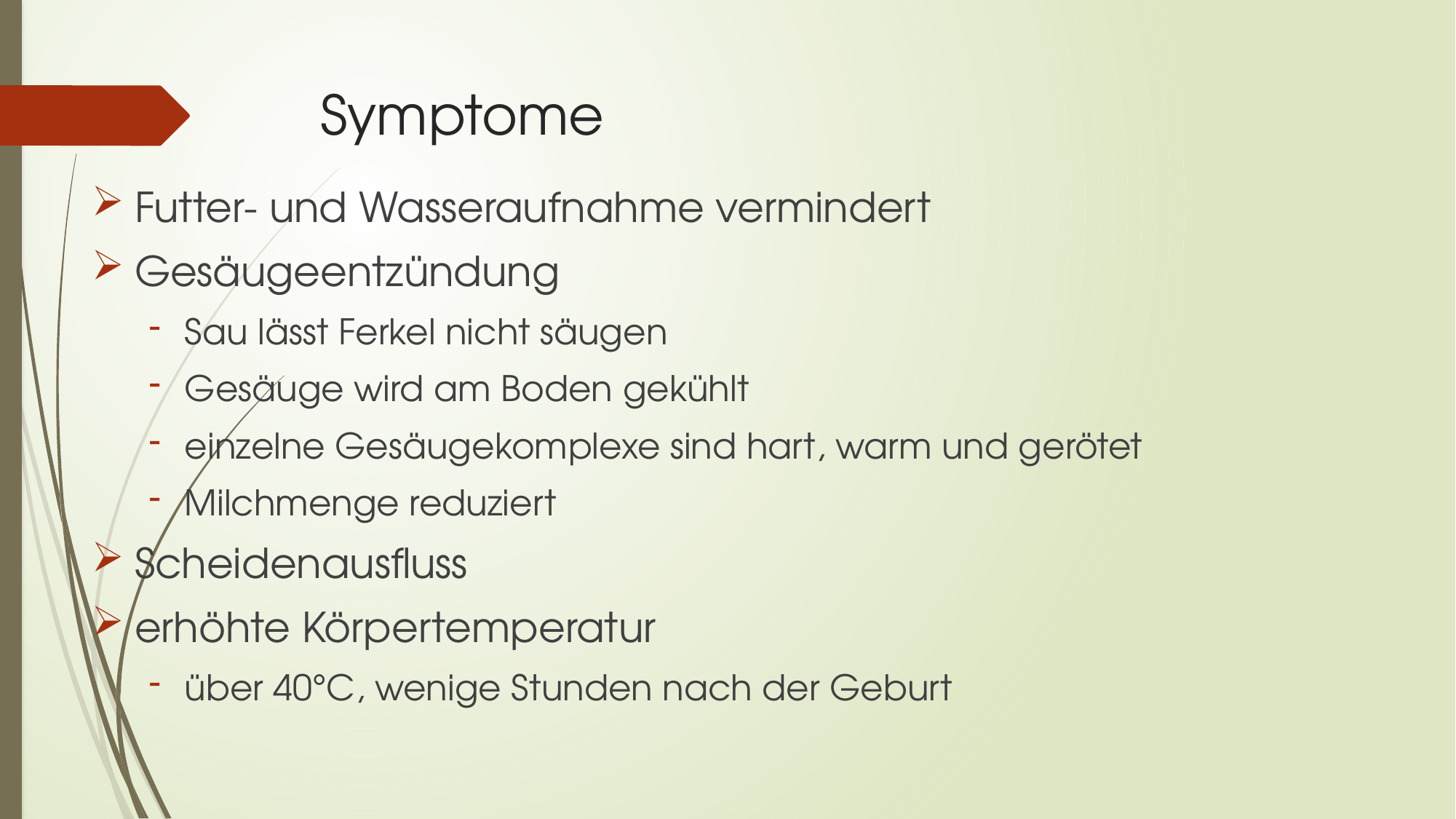

# Symptome
Futter- und Wasseraufnahme vermindert
Gesäugeentzündung
Sau lässt Ferkel nicht säugen
Gesäuge wird am Boden gekühlt
einzelne Gesäugekomplexe sind hart, warm und gerötet
Milchmenge reduziert
Scheidenausfluss
erhöhte Körpertemperatur
über 40°C, wenige Stunden nach der Geburt